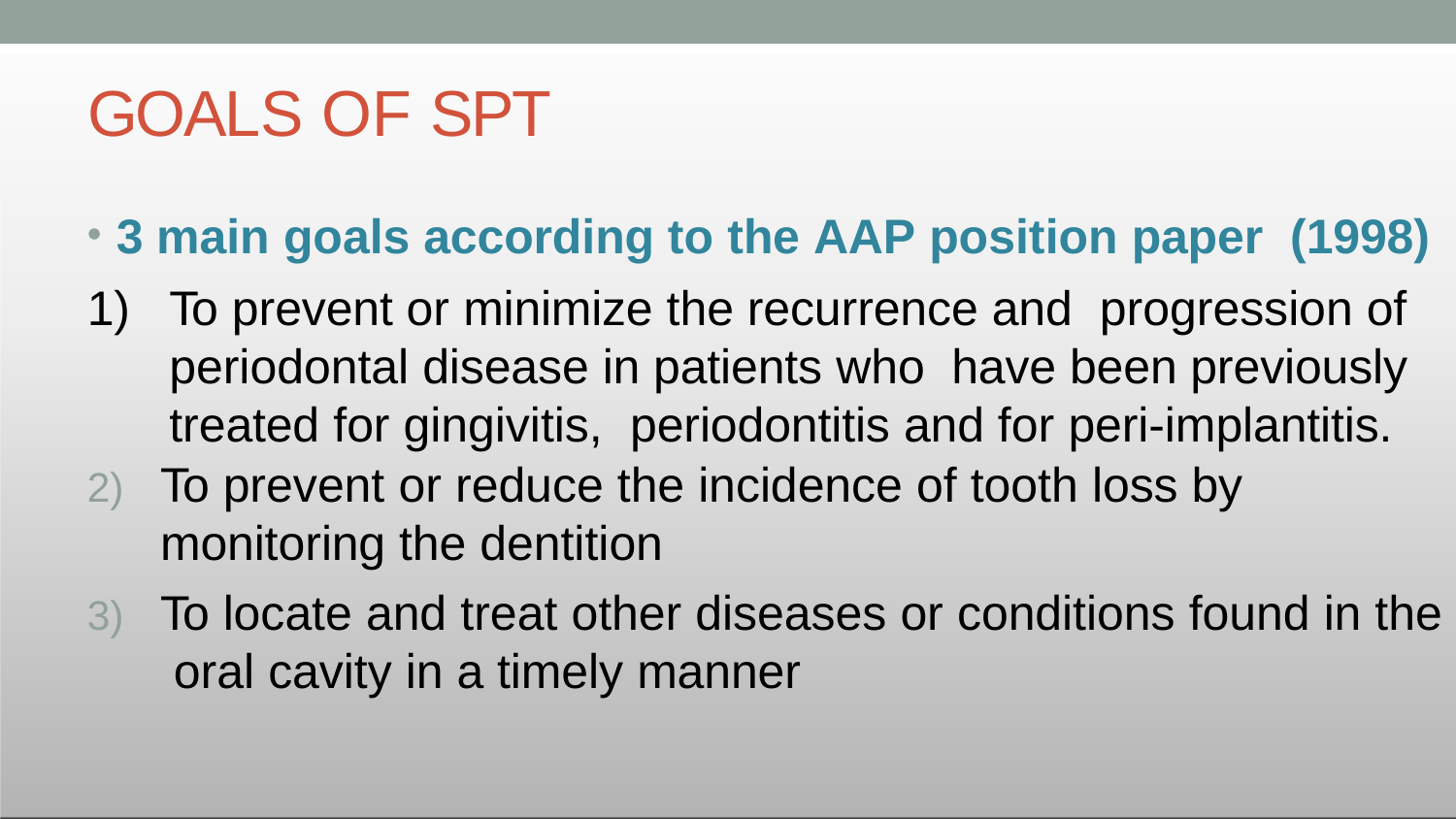

# GOALS OF SPT
3 main goals according to the AAP position paper  (1998)
To prevent or minimize the recurrence and  progression of periodontal disease in patients who  have been previously treated for gingivitis,  periodontitis and for peri-implantitis.
To prevent or reduce the incidence of tooth loss by  monitoring the dentition
To locate and treat other diseases or conditions found in the  oral cavity in a timely manner